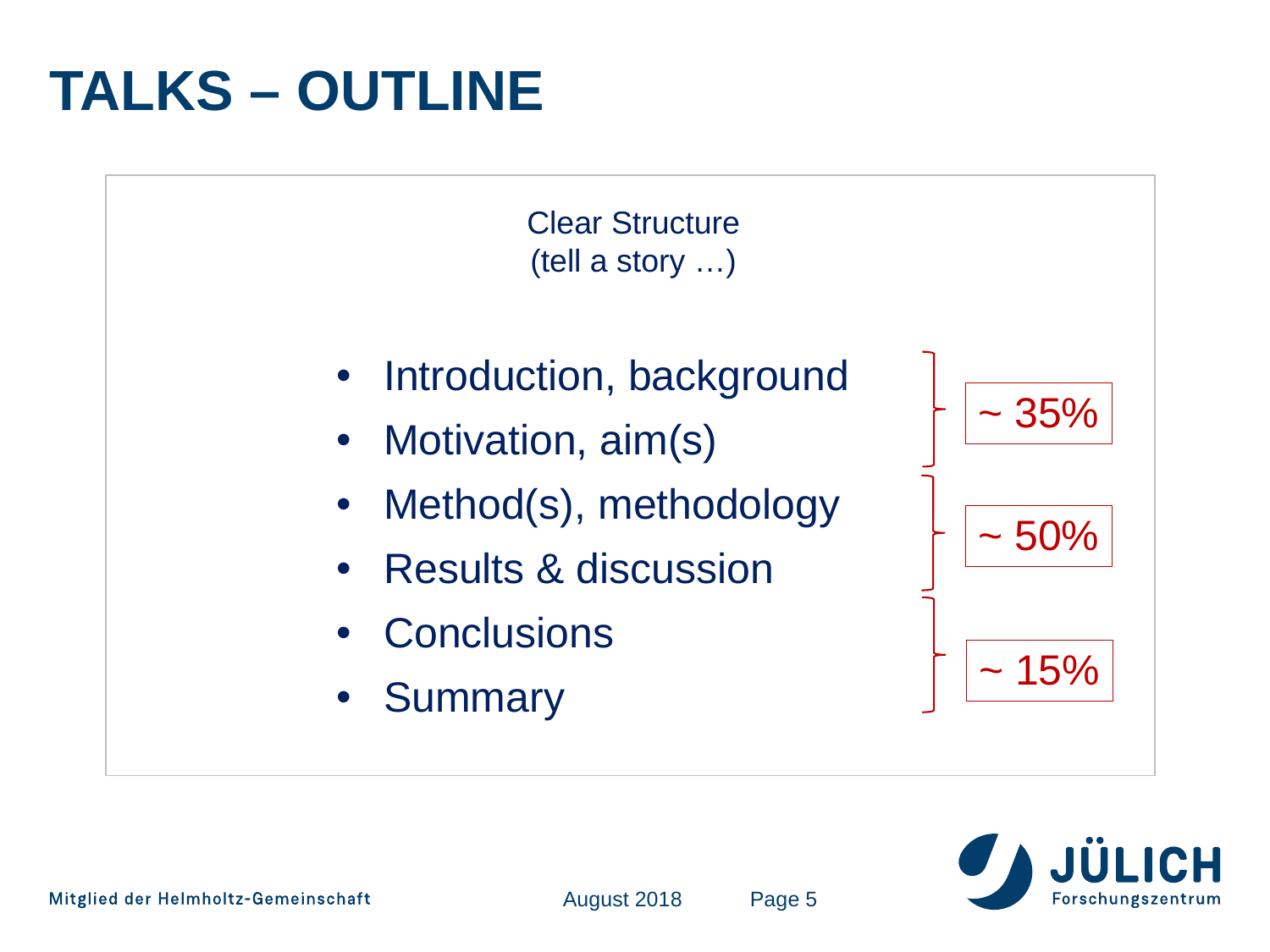

# Talks – outline

Clear Structure
(tell a story …)
Introduction, background

Motivation, aim(s)

Method(s), methodology

Results & discussion

Conclusions

Summary

~ 35%

~ 50%

~ 15%
August 2018
Page 5